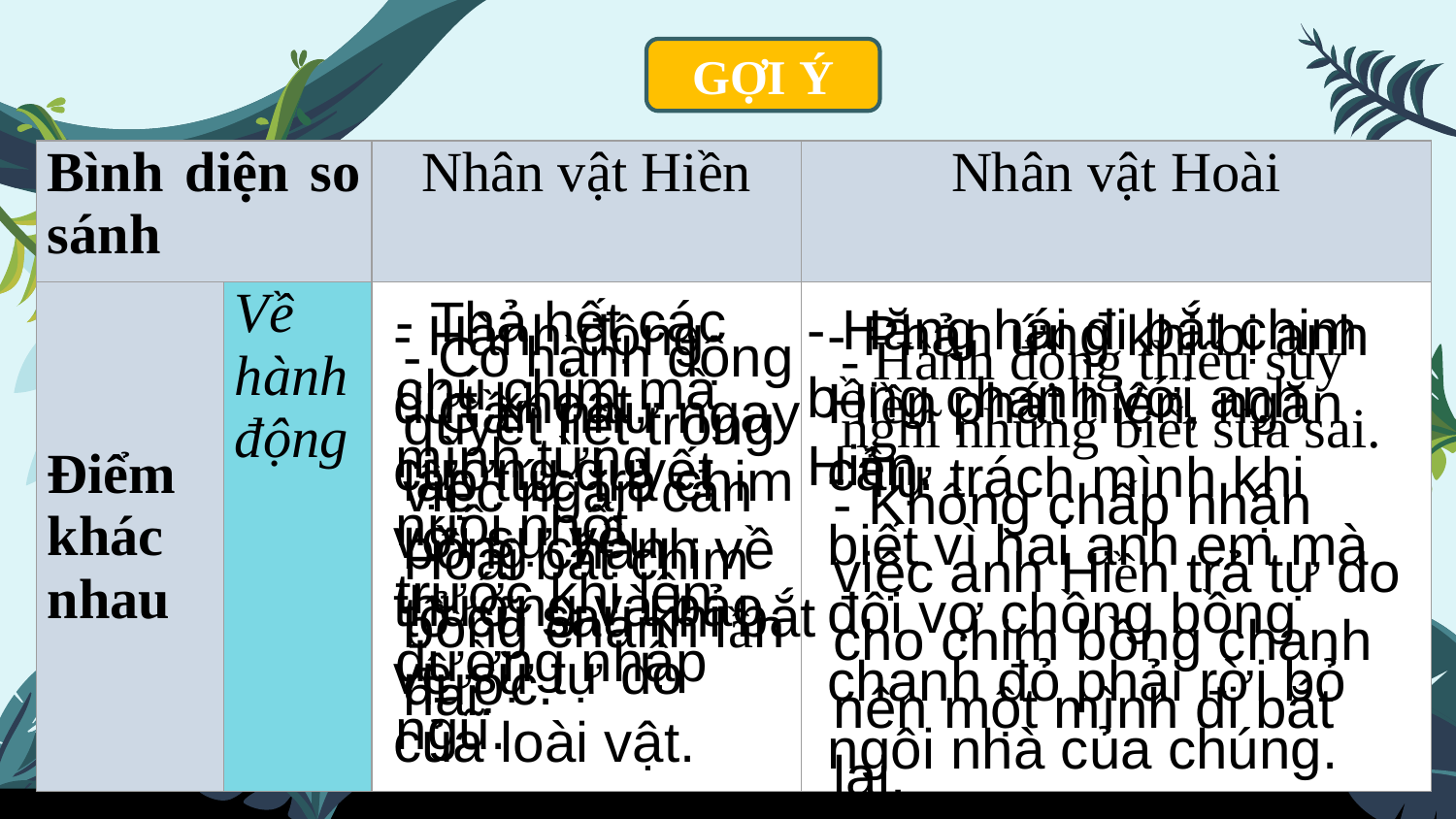

GỢI Ý
| Bình diện so sánh |  | Nhân vật Hiền | Nhân vật Hoài |
| --- | --- | --- | --- |
| Điểm khác nhau | Về hành động |  |  |
- Thả hết các chú chim mà mình từng nuôi nhốt trước khi lên đường nhập ngũ.

- Hăng hái đi bắt chim bồng chanh với anh Hiền.
- Hành động dứt khoát, cương quyết với sự yêu thương và bảo vệ sự tự do của loài vật.
- Phản ứng khi bị anh Hiền phát hiện, ngăn cản.
- Có hành động quyết liệt trong việc ngăn cản Hoài bắt chim bồng chanh lần hai.
- Hành động thiếu suy nghĩ nhưng biết sửa sai.
- Gần như ngay lập tức trả chim bồng chanh về tổ cũ sau khi bắt được.

- Tự trách mình khi biết vì hai anh em mà đôi vợ chồng bồng chanh đỏ phải rời bỏ ngôi nhà của chúng.
- Không chấp nhận việc anh Hiền trả tự do cho chim bồng chanh nên một mình đi bắt lại.